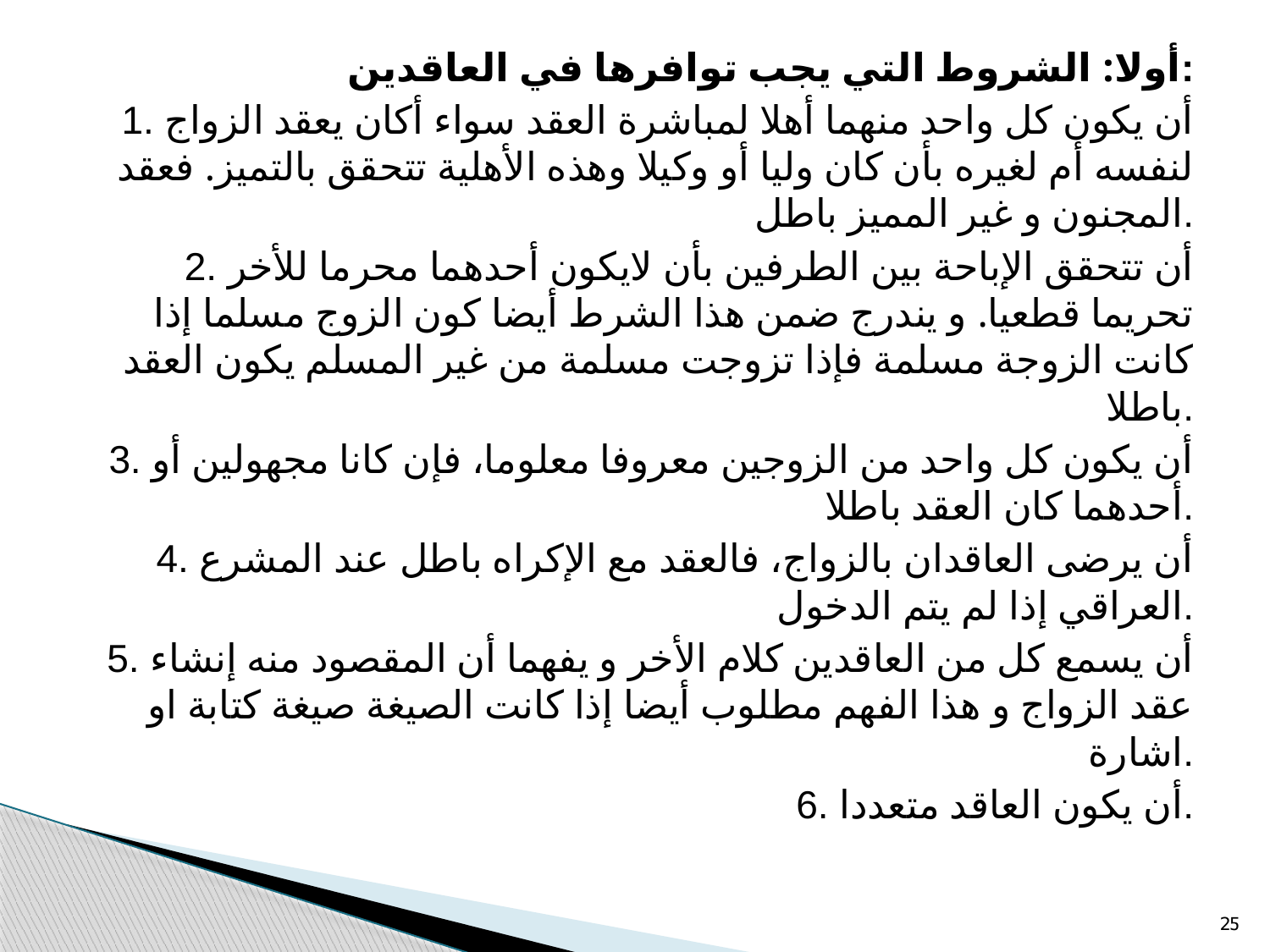

أولا: الشروط التي يجب توافرها في العاقدين:
1. أن يكون كل واحد منهما أهلا لمباشرة العقد سواء أكان يعقد الزواج لنفسه أم لغيره بأن كان وليا أو وكيلا وهذه الأهلية تتحقق بالتميز. فعقد المجنون و غير المميز باطل.
2. أن تتحقق الإباحة بين الطرفين بأن لايكون أحدهما محرما للأخر تحريما قطعيا. و يندرج ضمن هذا الشرط أيضا كون الزوج مسلما إذا كانت الزوجة مسلمة فإذا تزوجت مسلمة من غير المسلم يكون العقد باطلا.
3. أن يكون كل واحد من الزوجين معروفا معلوما، فإن كانا مجهولين أو أحدهما كان العقد باطلا.
4. أن يرضى العاقدان بالزواج، فالعقد مع الإكراه باطل عند المشرع العراقي إذا لم يتم الدخول.
5. أن يسمع كل من العاقدين كلام الأخر و يفهما أن المقصود منه إنشاء عقد الزواج و هذا الفهم مطلوب أيضا إذا كانت الصيغة صيغة كتابة او اشارة.
6. أن يكون العاقد متعددا.
25